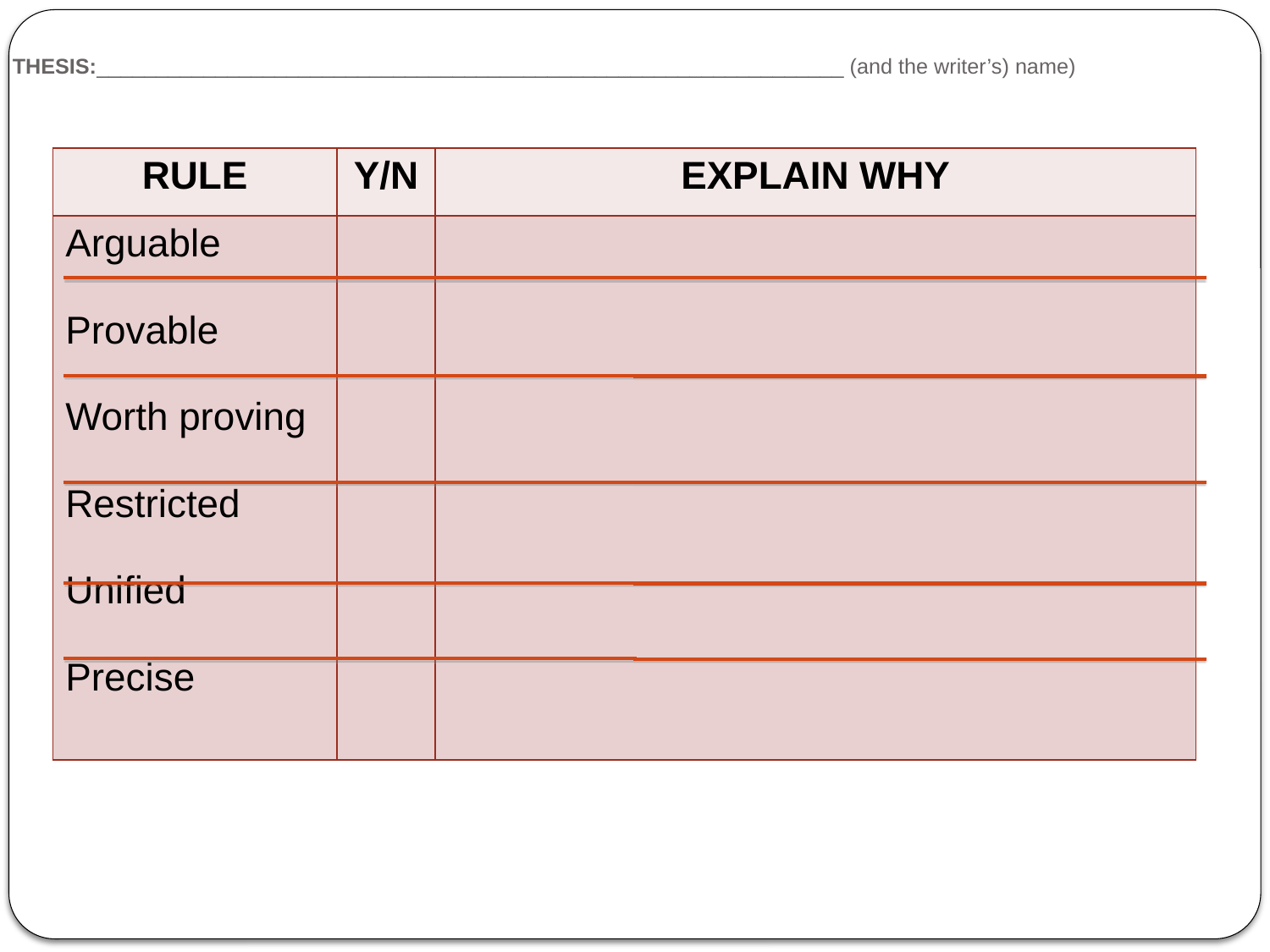

THESIS:_______________________________________________________________ (and the writer’s) name)
| RULE | Y/N | EXPLAIN WHY |
| --- | --- | --- |
| Arguable Provable Worth proving Restricted Unified Precise |  |  |